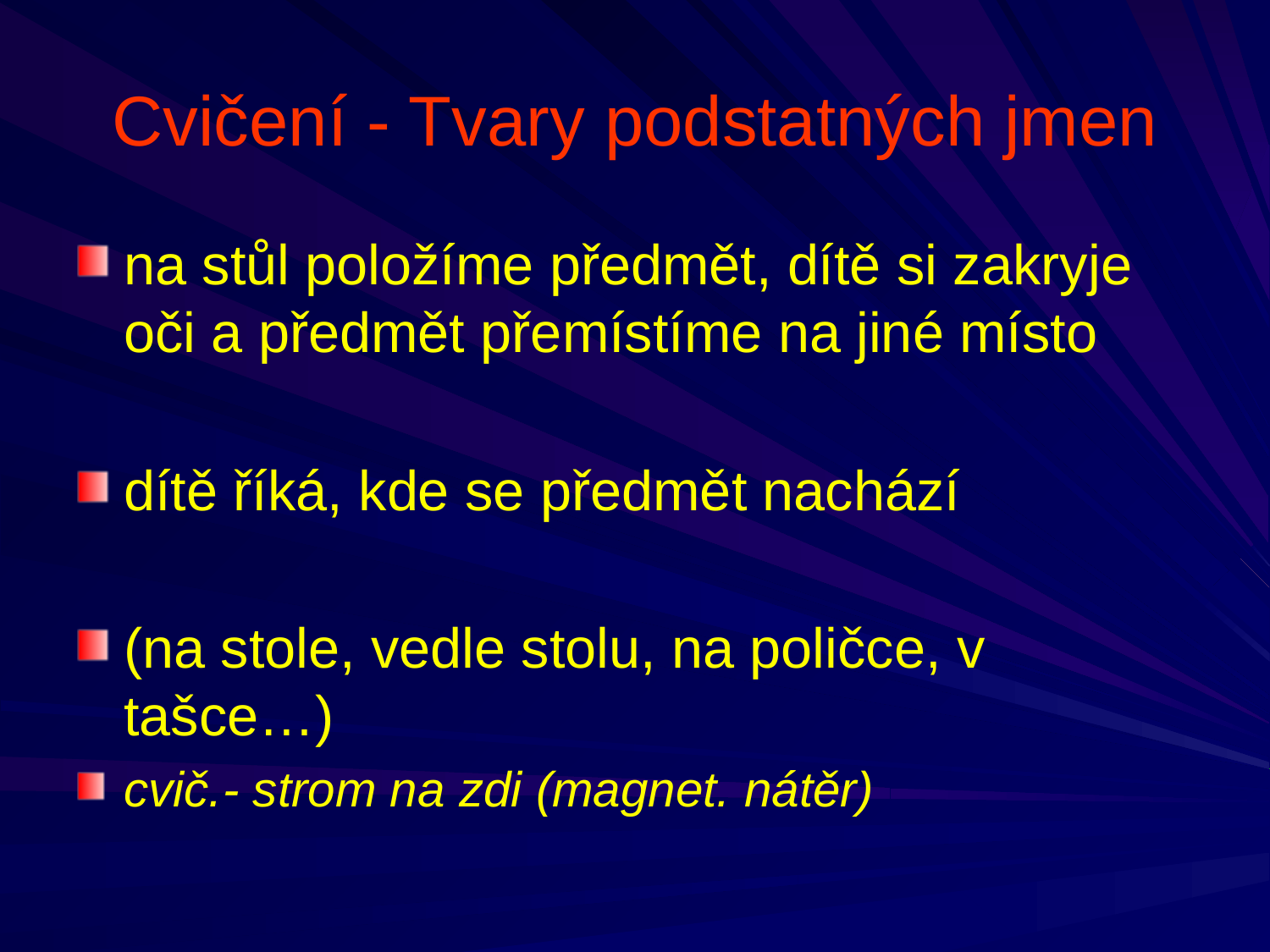

# Cvičení - Tvary podstatných jmen
na stůl položíme předmět, dítě si zakryje oči a předmět přemístíme na jiné místo

dítě říká, kde se předmět nachází

(na stole, vedle stolu, na poličce, v tašce…)
cvič.- strom na zdi (magnet. nátěr)